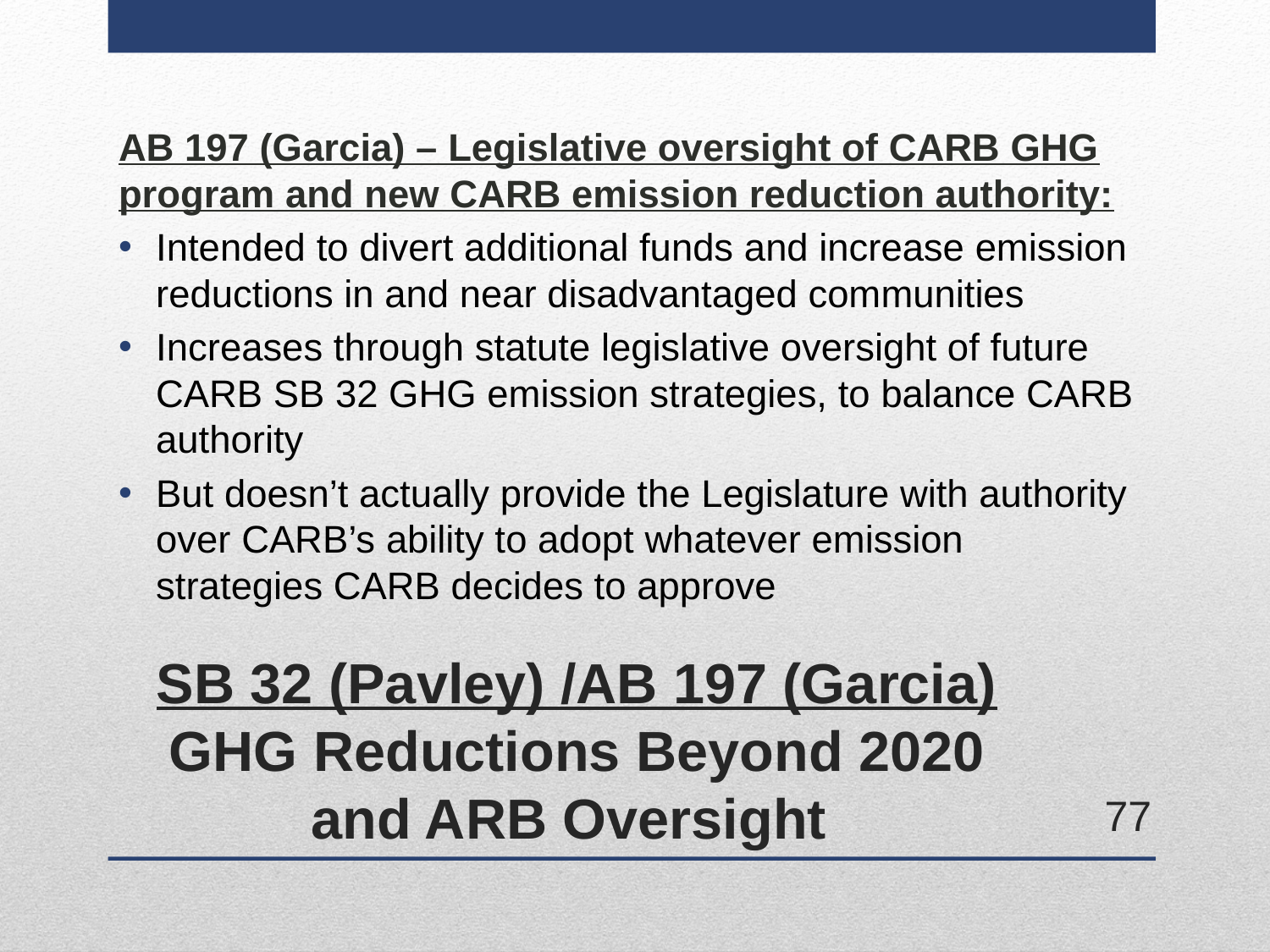

AB 197 (Garcia) – Legislative oversight of CARB GHG program and new CARB emission reduction authority:
Intended to divert additional funds and increase emission reductions in and near disadvantaged communities
Increases through statute legislative oversight of future CARB SB 32 GHG emission strategies, to balance CARB authority
But doesn’t actually provide the Legislature with authority over CARB’s ability to adopt whatever emission strategies CARB decides to approve
# SB 32 (Pavley) /AB 197 (Garcia) GHG Reductions Beyond 2020 and ARB Oversight
77